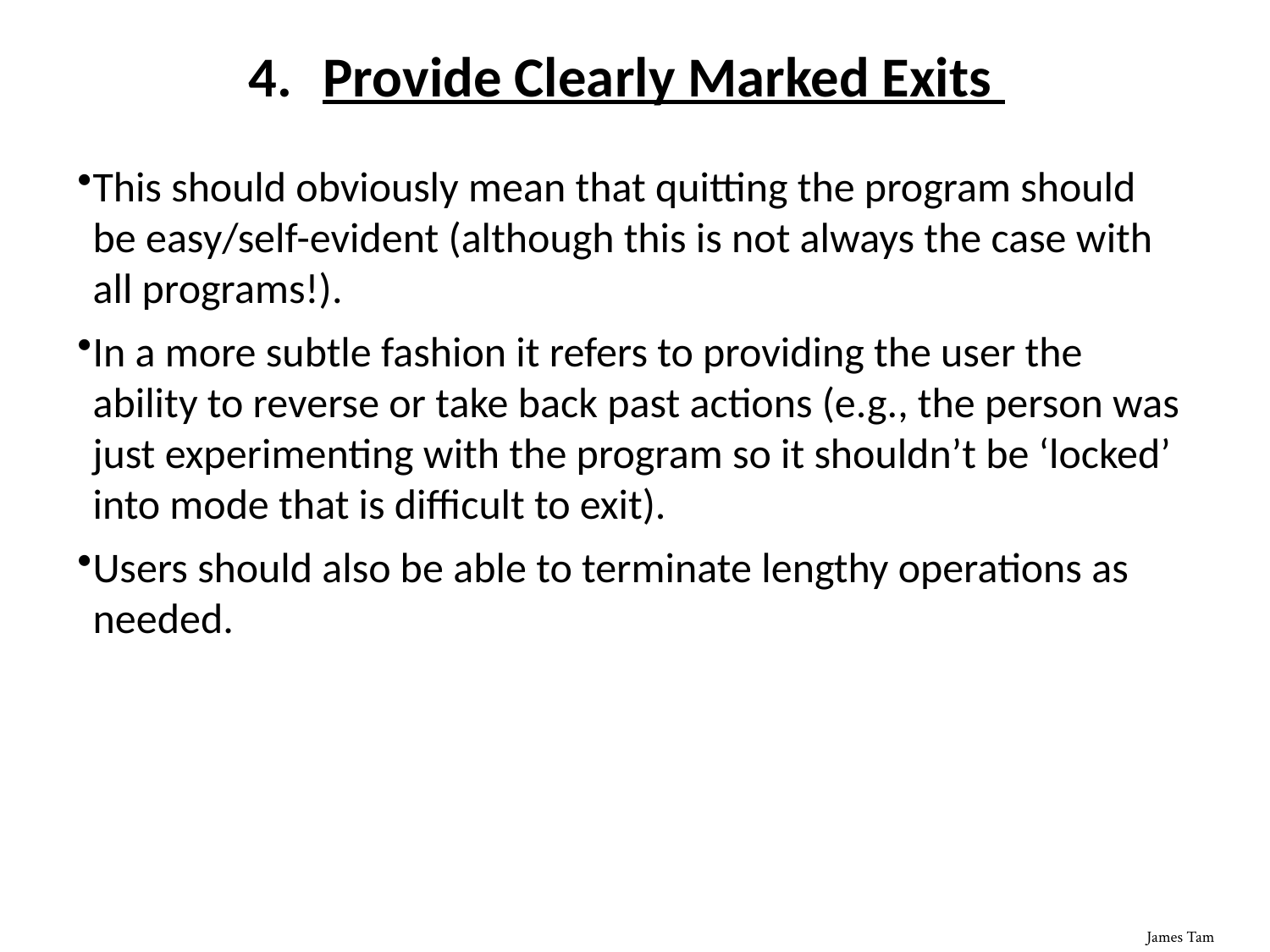

# Provide Clearly Marked Exits
This should obviously mean that quitting the program should be easy/self-evident (although this is not always the case with all programs!).
In a more subtle fashion it refers to providing the user the ability to reverse or take back past actions (e.g., the person was just experimenting with the program so it shouldn’t be ‘locked’ into mode that is difficult to exit).
Users should also be able to terminate lengthy operations as needed.